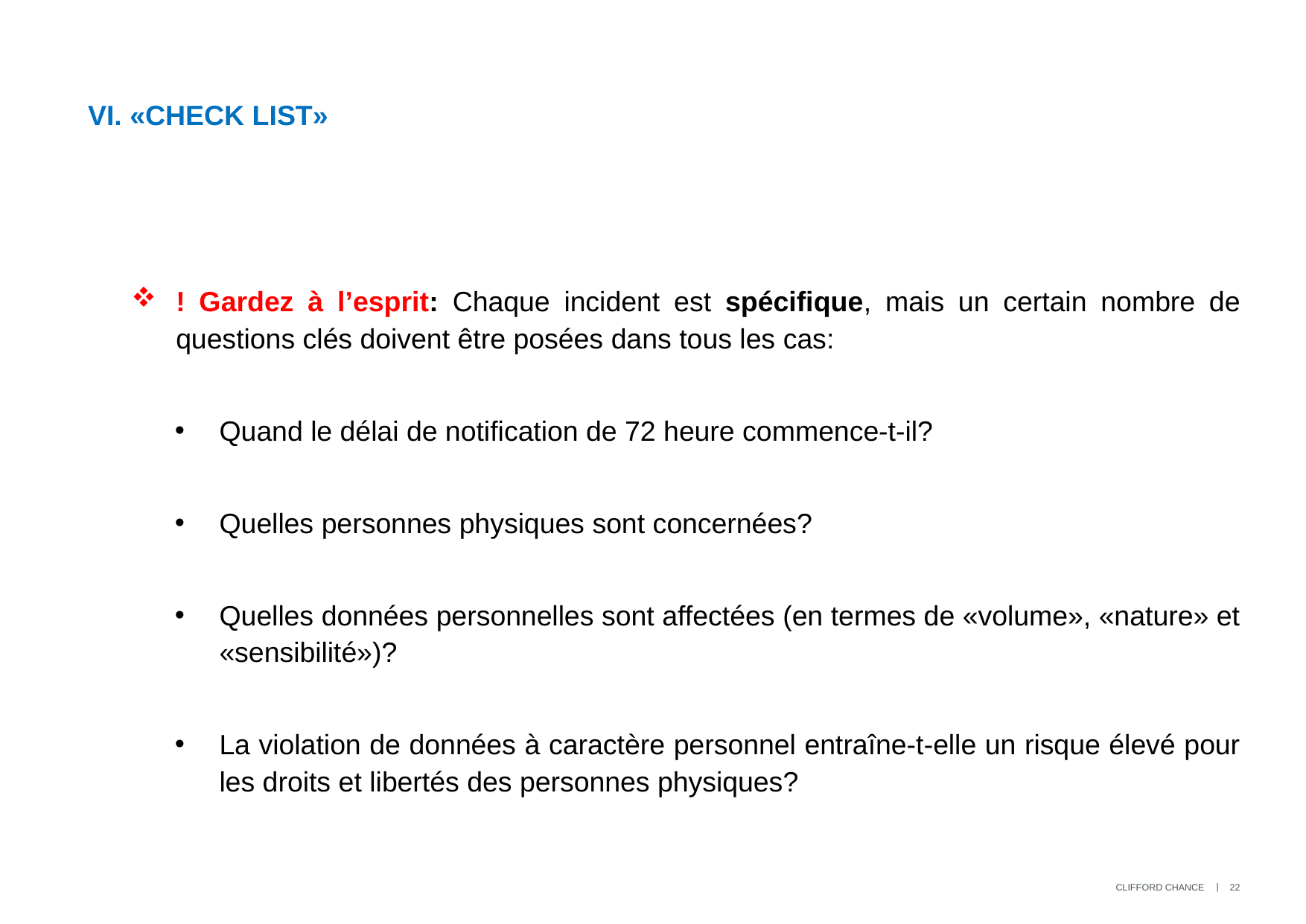

#
VI. «CHECK LIST»

! Gardez à l’esprit: Chaque incident est spécifique, mais un certain nombre de questions clés doivent être posées dans tous les cas:

Quand le délai de notification de 72 heure commence-t-il?

Quelles personnes physiques sont concernées?

Quelles données personnelles sont affectées (en termes de «volume», «nature» et «sensibilité»)?

La violation de données à caractère personnel entraîne-t-elle un risque élevé pour les droits et libertés des personnes physiques?

22